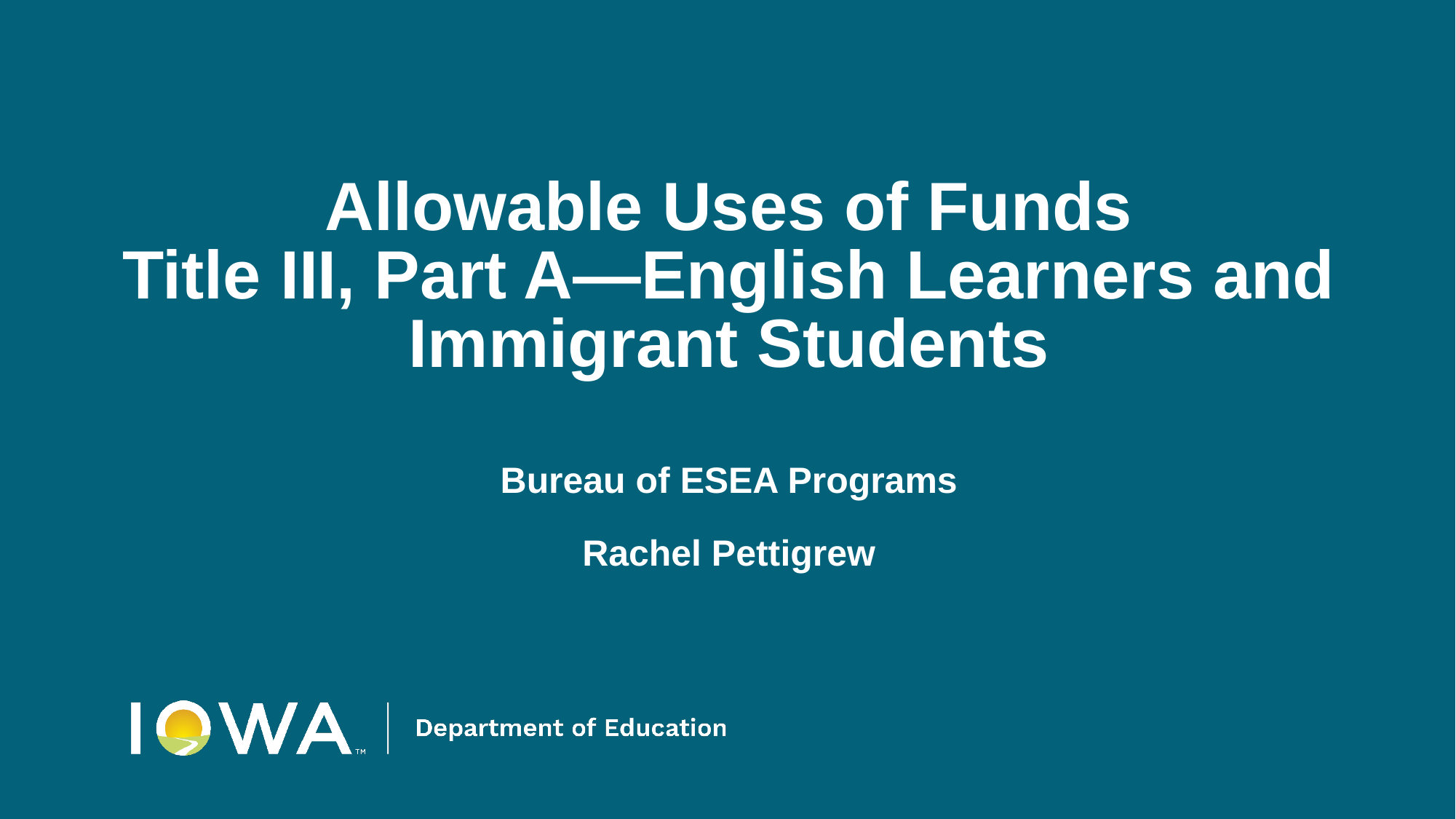

# Allowable Uses of Funds
Title III, Part A—English Learners and Immigrant Students
Bureau of ESEA Programs

Rachel Pettigrew